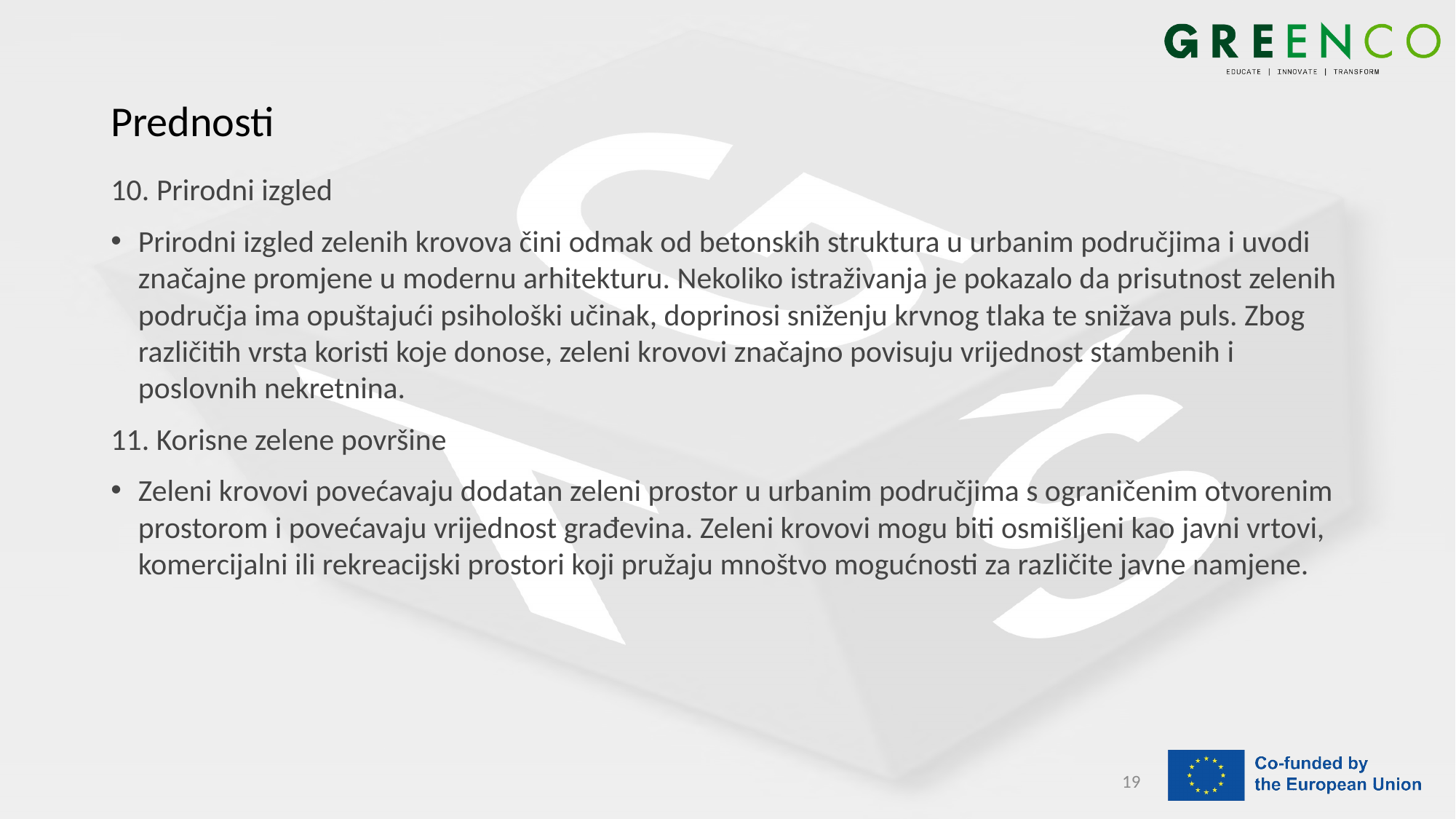

# Prednosti
10. Prirodni izgled
Prirodni izgled zelenih krovova čini odmak od betonskih struktura u urbanim područjima i uvodi značajne promjene u modernu arhitekturu. Nekoliko istraživanja je pokazalo da prisutnost zelenih područja ima opuštajući psihološki učinak, doprinosi sniženju krvnog tlaka te snižava puls. Zbog različitih vrsta koristi koje donose, zeleni krovovi značajno povisuju vrijednost stambenih i poslovnih nekretnina.
11. Korisne zelene površine
Zeleni krovovi povećavaju dodatan zeleni prostor u urbanim područjima s ograničenim otvorenim prostorom i povećavaju vrijednost građevina. Zeleni krovovi mogu biti osmišljeni kao javni vrtovi, komercijalni ili rekreacijski prostori koji pružaju mnoštvo mogućnosti za različite javne namjene.
19